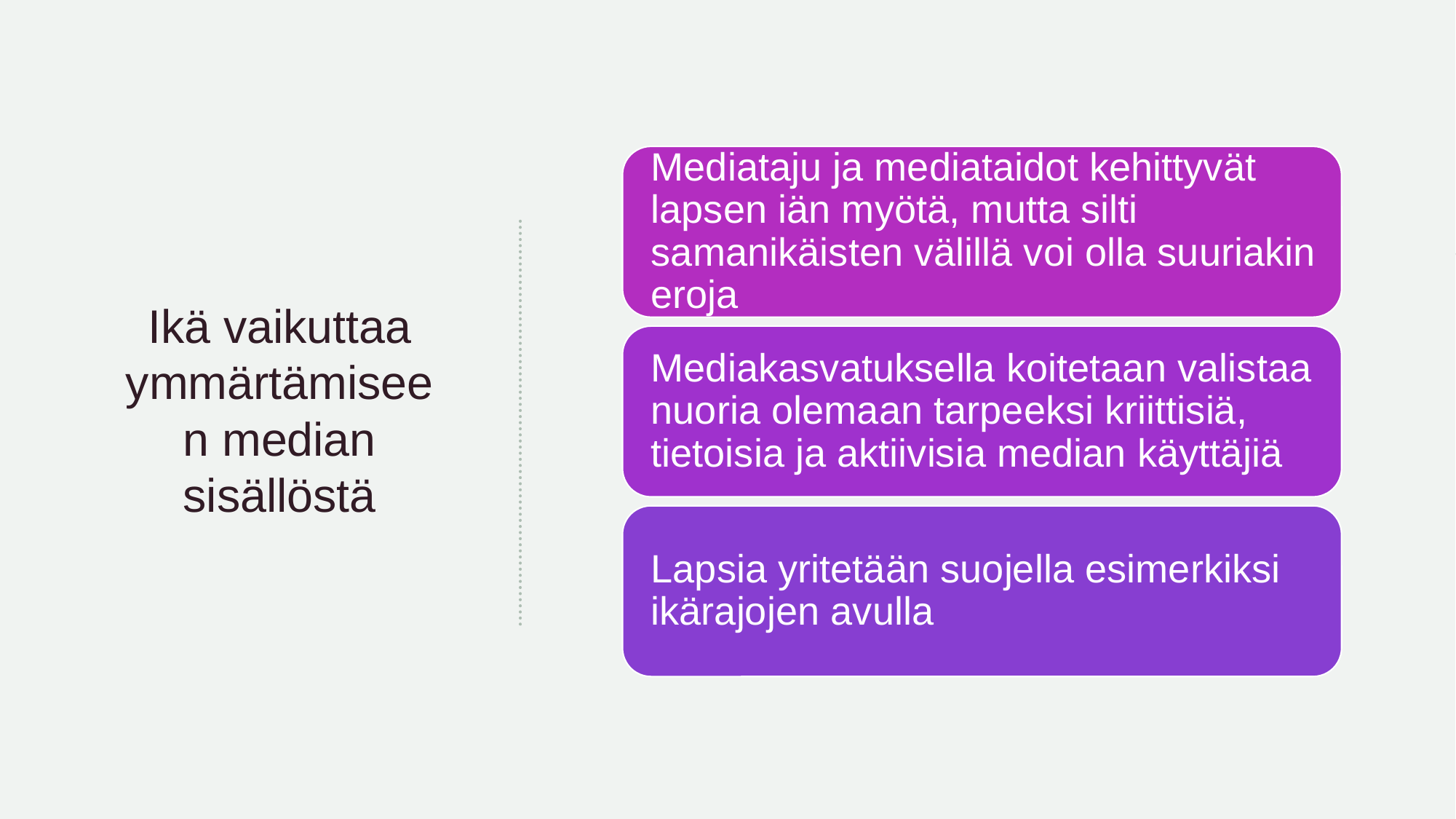

Mediataju ja mediataidot kehittyvät lapsen iän myötä, mutta silti samanikäisten välillä voi olla suuriakin eroja
Mediakasvatuksella koitetaan valistaa nuoria olemaan tarpeeksi kriittisiä, tietoisia ja aktiivisia median käyttäjiä
Lapsia yritetään suojella esimerkiksi ikärajojen avulla
# Ikä vaikuttaa ymmärtämiseen median sisällöstä